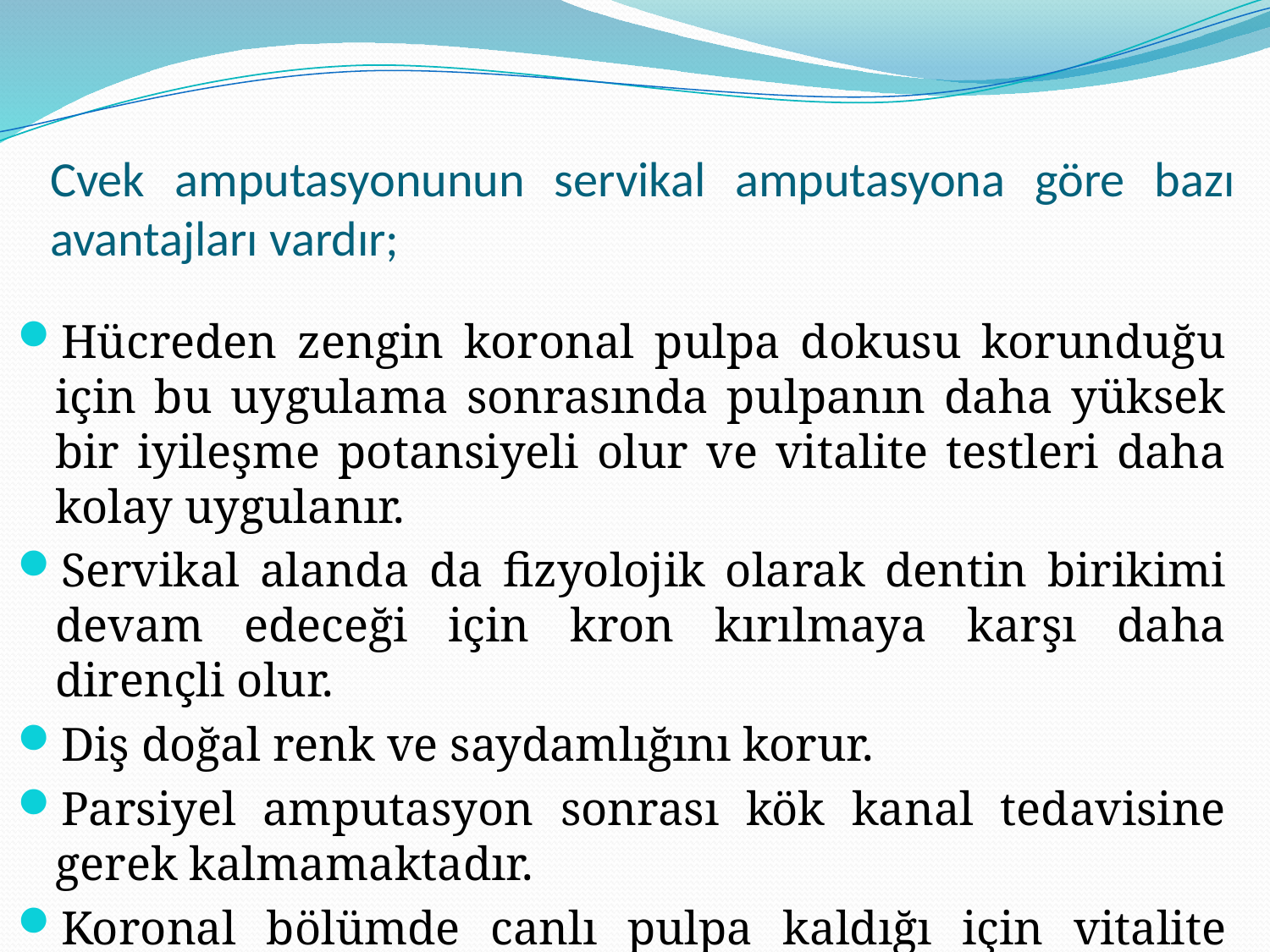

# Cvek amputasyonunun servikal amputasyona göre bazı avantajları vardır;
Hücreden zengin koronal pulpa dokusu korunduğu için bu uygulama sonrasında pulpanın daha yüksek bir iyileşme potansiyeli olur ve vitalite testleri daha kolay uygulanır.
Servikal alanda da fizyolojik olarak dentin birikimi devam edeceği için kron kırılmaya karşı daha dirençli olur.
Diş doğal renk ve saydamlığını korur.
Parsiyel amputasyon sonrası kök kanal tedavisine gerek kalmamaktadır.
Koronal bölümde canlı pulpa kaldığı için vitalite testleri uygulanabilmektedir.